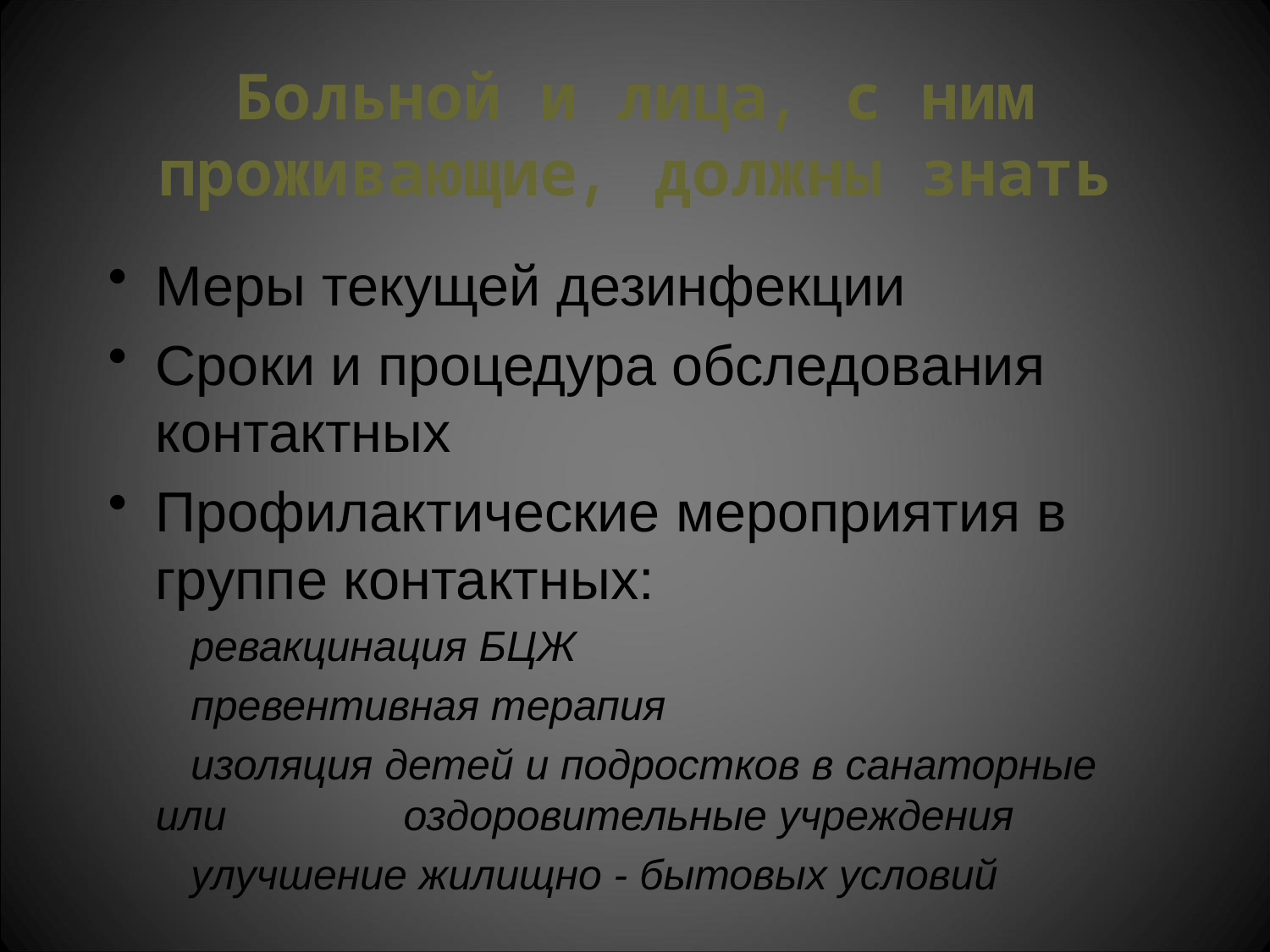

# Больной и лица, с ним проживающие, должны знать
Меры текущей дезинфекции
Сроки и процедура обследования контактных
Профилактические мероприятия в группе контактных:
       ревакцинация БЦЖ
       превентивная терапия
       изоляция детей и подростков в санаторные или               оздоровительные учреждения
       улучшение жилищно - бытовых условий